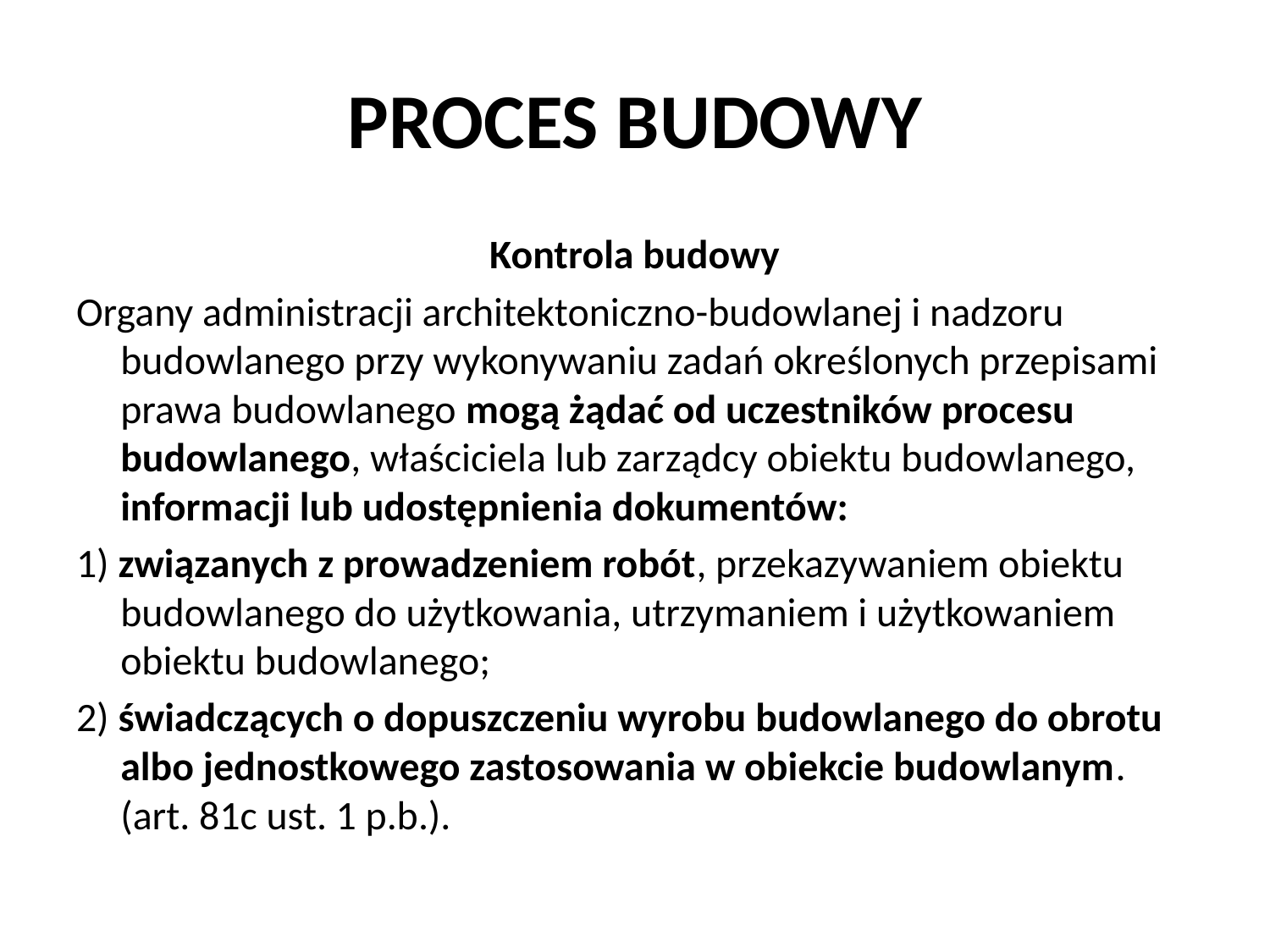

# PROCES BUDOWY
Kontrola budowy
Organy administracji architektoniczno-budowlanej i nadzoru budowlanego przy wykonywaniu zadań określonych przepisami prawa budowlanego mogą żądać od uczestników procesu budowlanego, właściciela lub zarządcy obiektu budowlanego, informacji lub udostępnienia dokumentów:
1) związanych z prowadzeniem robót, przekazywaniem obiektu budowlanego do użytkowania, utrzymaniem i użytkowaniem obiektu budowlanego;
2) świadczących o dopuszczeniu wyrobu budowlanego do obrotu albo jednostkowego zastosowania w obiekcie budowlanym. (art. 81c ust. 1 p.b.).